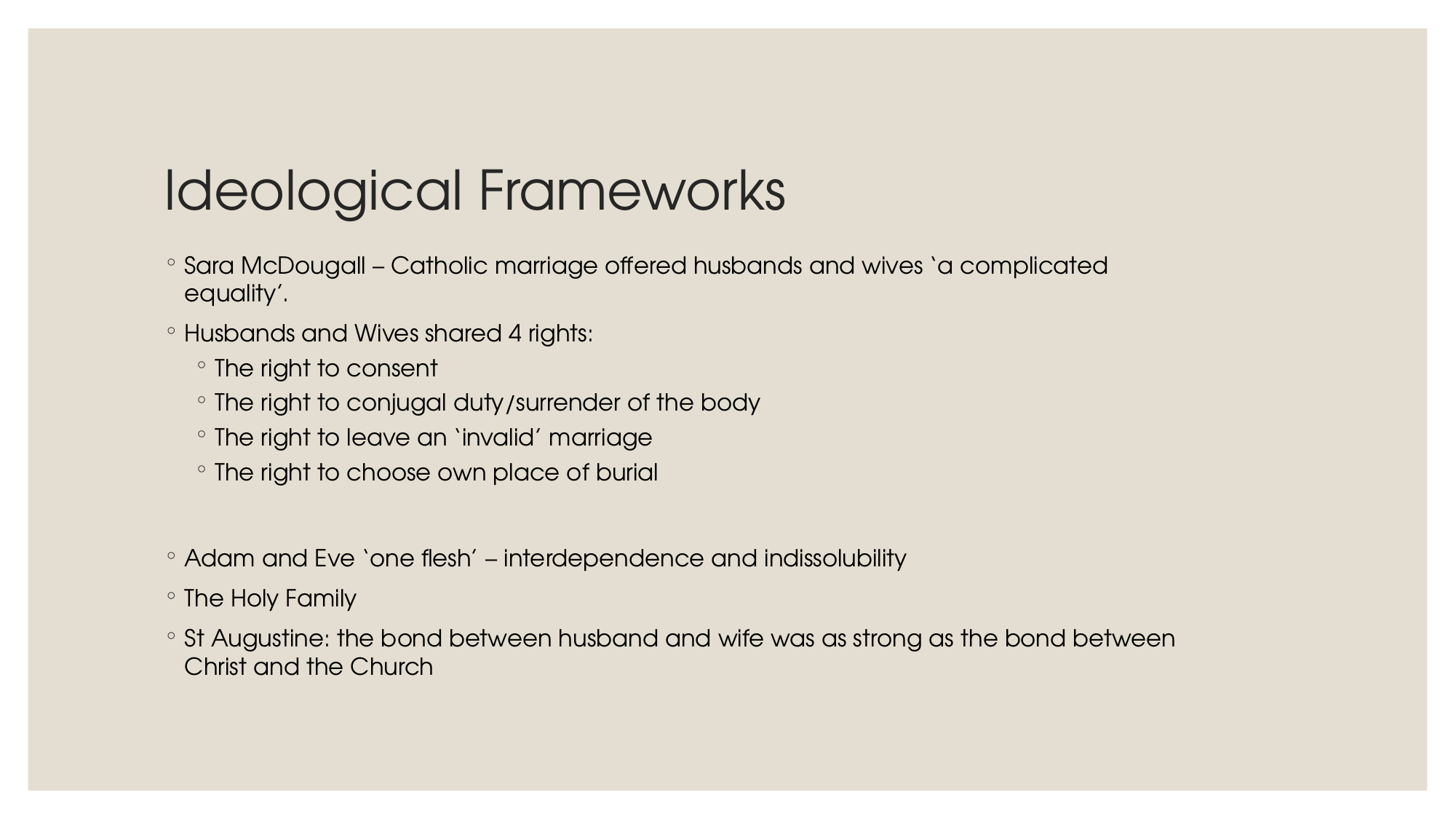

# Ideological Frameworks
Sara McDougall – Catholic marriage offered husbands and wives ‘a complicated equality’.
Husbands and Wives shared 4 rights:
The right to consent
The right to conjugal duty/surrender of the body
The right to leave an ‘invalid’ marriage
The right to choose own place of burial

Adam and Eve ‘one flesh’ – interdependence and indissolubility
The Holy Family
St Augustine: the bond between husband and wife was as strong as the bond between Christ and the Church